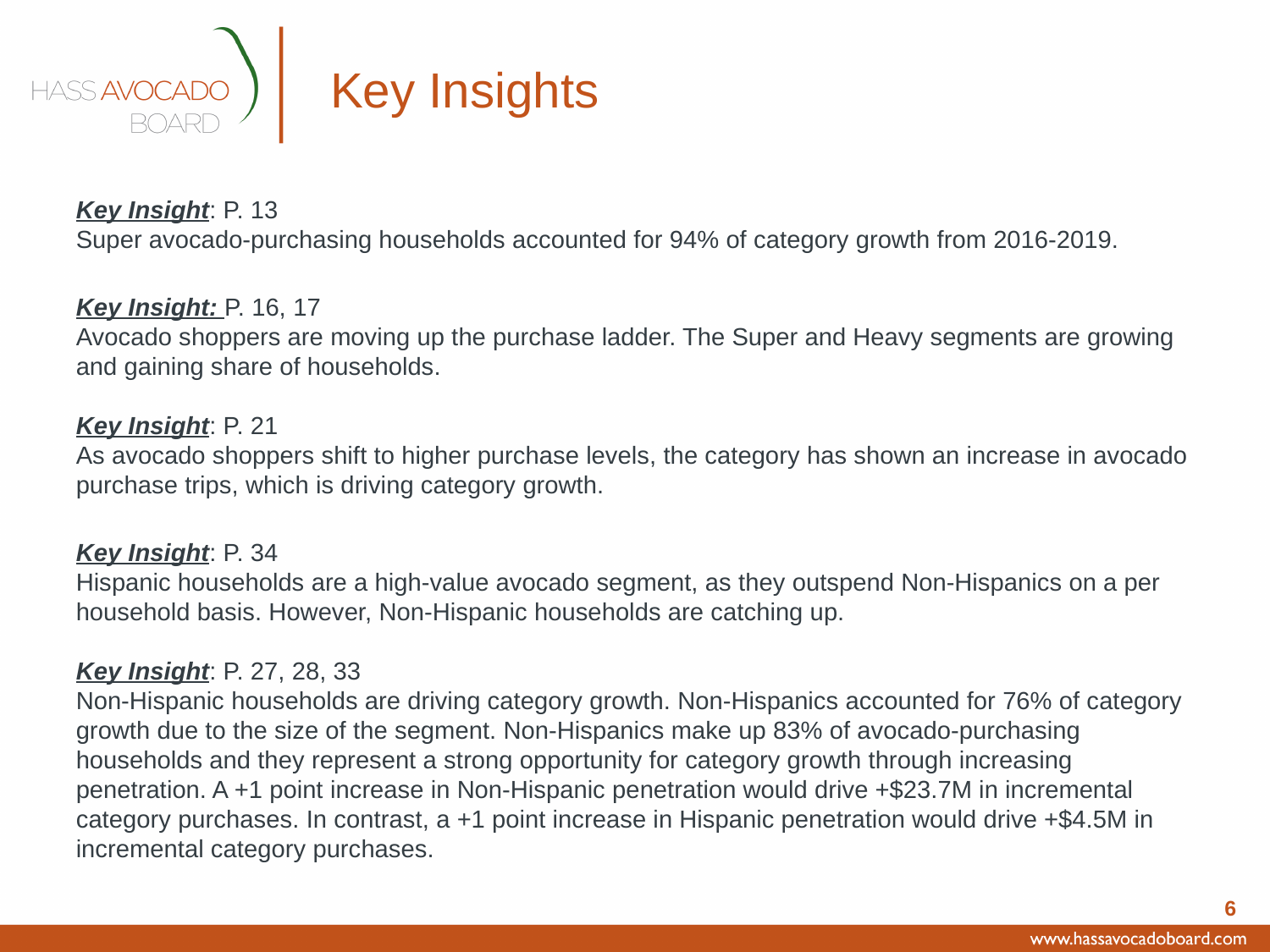

# Key Insights
Key Insight: P. 13
Super avocado-purchasing households accounted for 94% of category growth from 2016-2019.

Key Insight: P. 16, 17
Avocado shoppers are moving up the purchase ladder. The Super and Heavy segments are growing and gaining share of households.

Key Insight: P. 21
As avocado shoppers shift to higher purchase levels, the category has shown an increase in avocado purchase trips, which is driving category growth.

Key Insight: P. 34
Hispanic households are a high-value avocado segment, as they outspend Non-Hispanics on a per household basis. However, Non-Hispanic households are catching up.

Key Insight: P. 27, 28, 33
Non-Hispanic households are driving category growth. Non-Hispanics accounted for 76% of category growth due to the size of the segment. Non-Hispanics make up 83% of avocado-purchasing households and they represent a strong opportunity for category growth through increasing penetration. A +1 point increase in Non-Hispanic penetration would drive +$23.7M in incremental category purchases. In contrast, a +1 point increase in Hispanic penetration would drive +$4.5M in incremental category purchases.

6